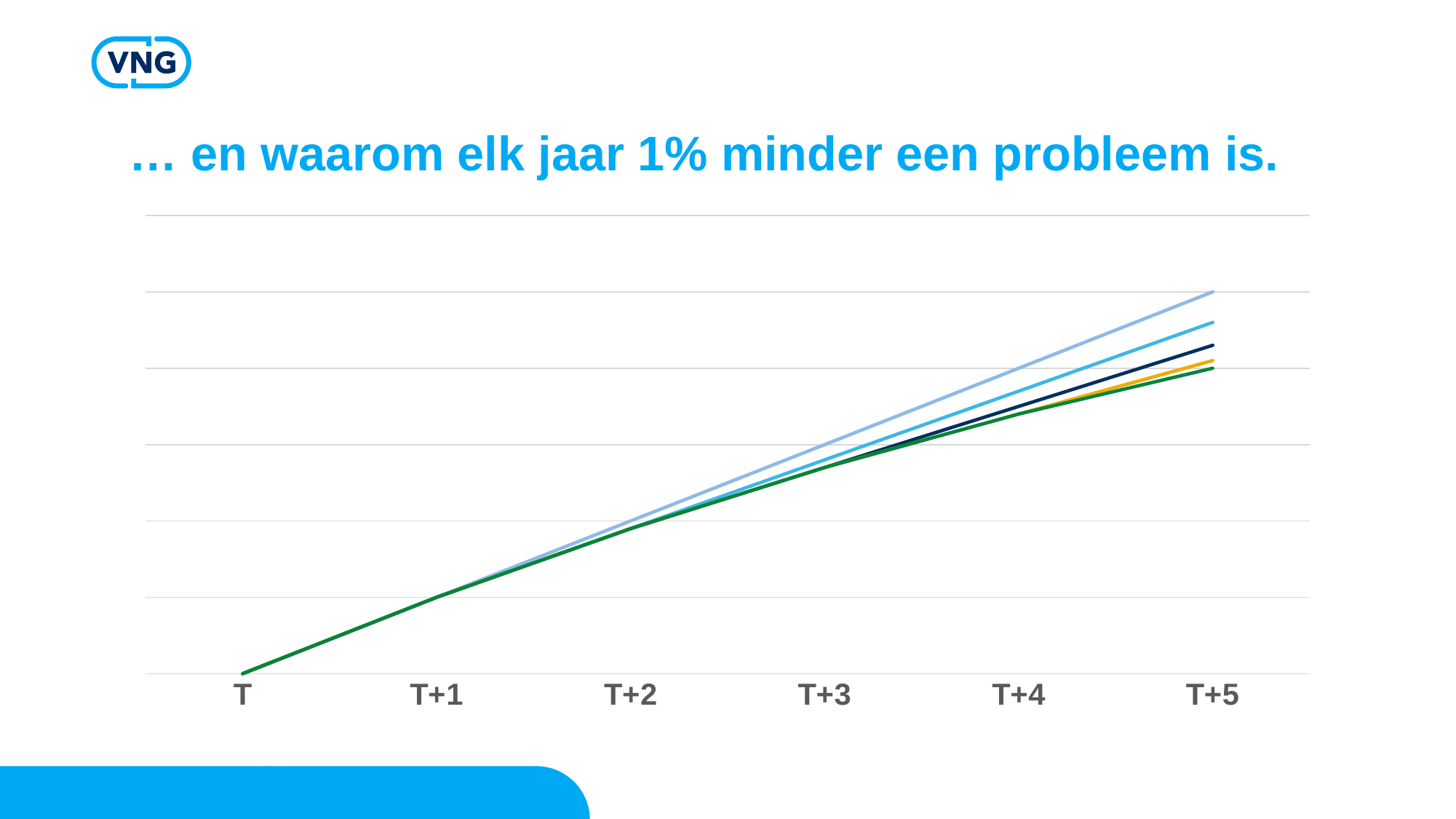

# … en waarom elk jaar 1% minder een probleem is.

### Chart

| Category | Kolom1 | Reeks 2 | Reeks 3 | reeke 4 | reeks 5 |
|---|---|---|---|---|---|
| T | 0.0 | 0.0 | 0.0 | 0.0 | 0.0 |
| T+1 | 2.0 | 2.0 | 2.0 | 2.0 | 2.0 |
| T+2 | 4.0 | 3.8 | 3.8 | 3.8 | 3.8 |
| T+3 | 6.0 | 5.6 | 5.4 | 5.4 | 5.4 |
| T+4 | 8.0 | 7.4 | 7.0 | 6.8 | 6.8 |
| T+5 | 10.0 | 9.2 | 8.6 | 8.2 | 8.0 |